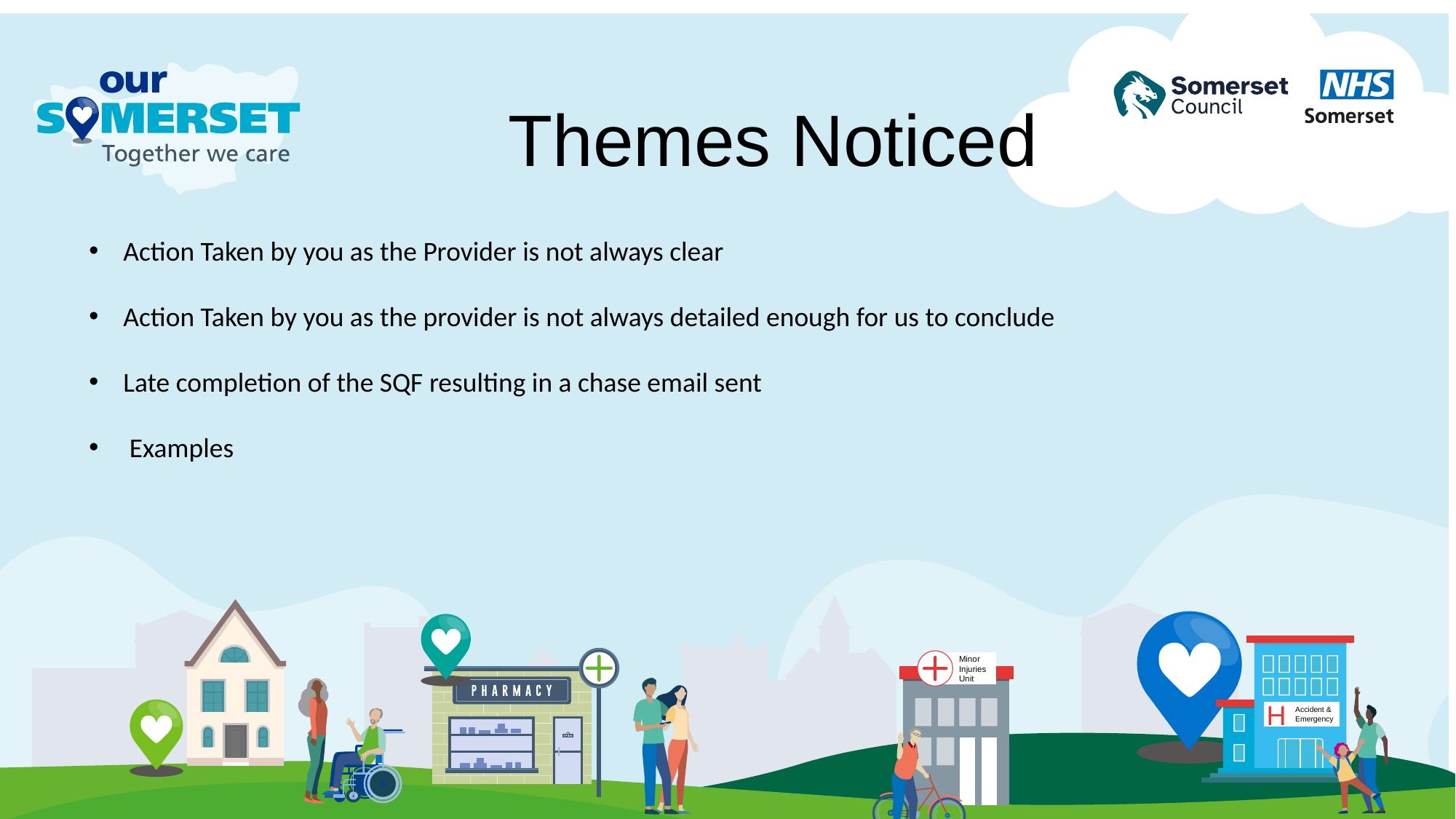

H

Minor Injuries
Unit
Accident &
Emergency
Themes Noticed
Action Taken by you as the Provider is not always clear

Action Taken by you as the provider is not always detailed enough for us to conclude

Late completion of the SQF resulting in a chase email sent

 Examples
Title example
TO GO HERE